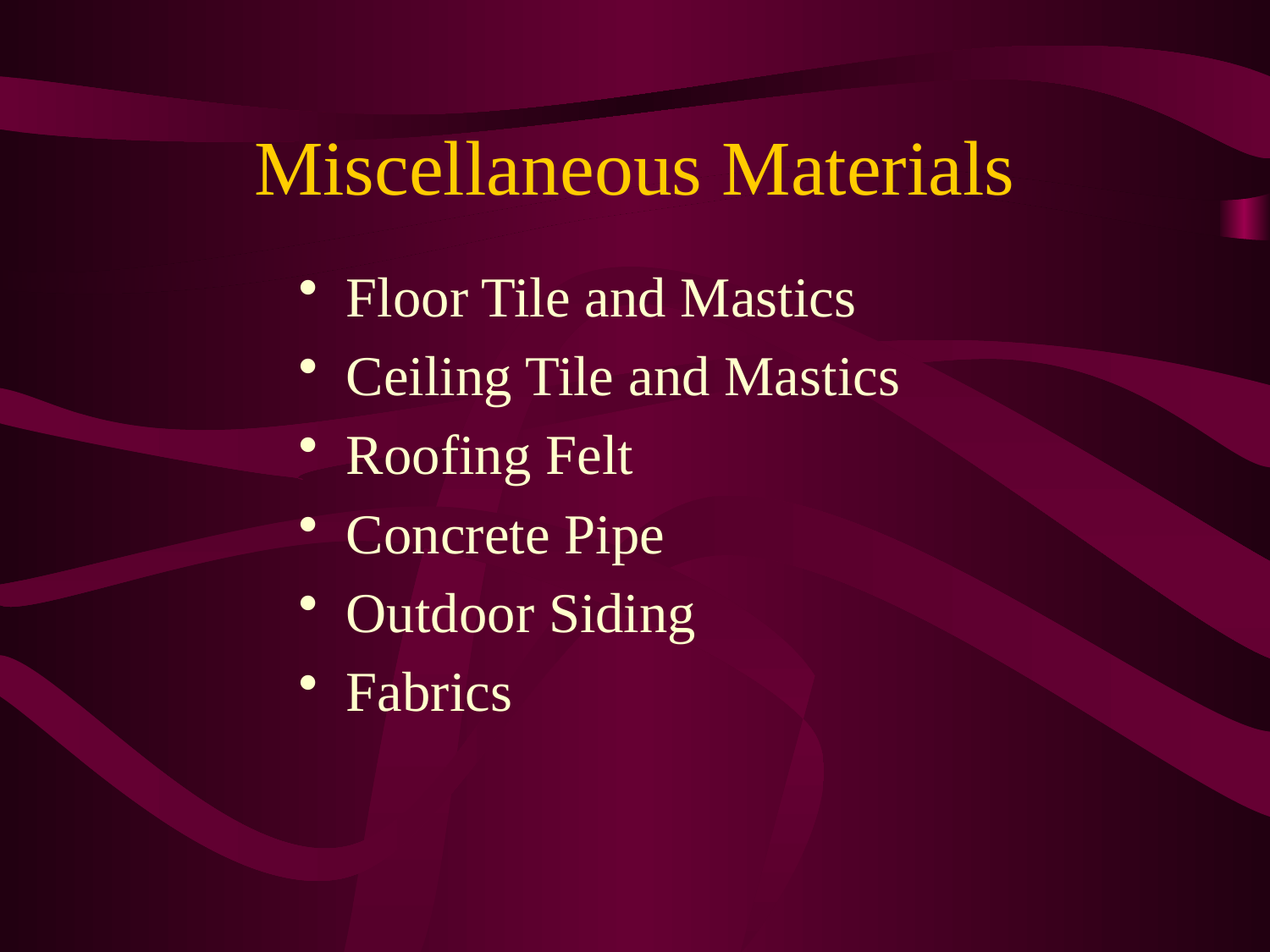

# Miscellaneous Materials
Floor Tile and Mastics
Ceiling Tile and Mastics
Roofing Felt
Concrete Pipe
Outdoor Siding
Fabrics